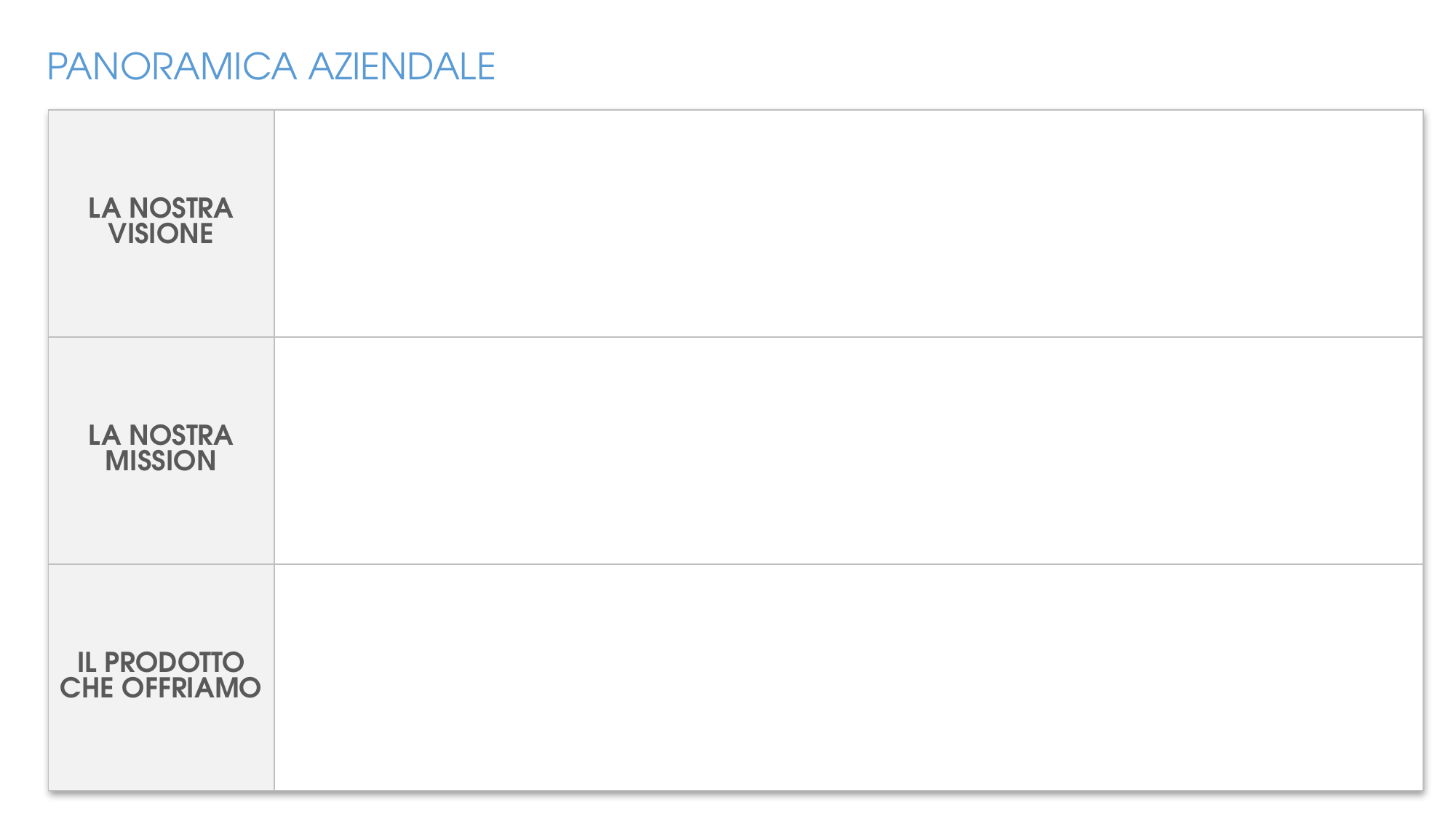

NO
NO
NO
NO
NO
NO
NO
NO
NO
NO
NO
NO
NO
NO
NO
NO
NO
NO
NO
NO
NO
NO
NO
NO
NO
NO
NO
NO
NO
NO
NO
NO
NO
NO
NO
NO
NO
NO
NO
NO
NO
NO
NO
NO
NO
NO
NO
NO
NO
NO
NO
NO
NO
NO
NO
NO
NO
NO
NO
NO
NO
NO
NO
NO
NO
NO
NO
NO
NO
NO
NO
NO
NO
NO
NO
NO
NO
NO
NO
NO
NO
NO
NO
NO
NO
NO
NO
NO
NO
NO
NO
NO
NO
NO
NO
NO
NO
NO
NO
NO
NO
NO
NO
NO
NO
NO
NO
NO
NO
NO
NO
NO
NO
NO
UNKNOWN
NO
YES
UNKNOWN
NO
YES
NO
YES
UNKNOWN
NO
NO
NO
NO
NO
NO
NO
NO
NO
NO
NO
NO
NO
NO
NO
NO
NO
NO
NO
NO
NO
NO
NO
NO
NO
NO
NO
NO
NO
NO
NO
NO
NO
NO
NO
NO
NO
NO
NO
NO
NO
NO
NO
NO
NO
NO
NO
NO
NO
NO
NO
NO
NO
NO
NO
NO
NO
NO
NO
NO
NO
NO
NO
NO
NO
NO
NO
NO
NO
NO
NO
NO
NO
NO
NO
NO
UNKNOWN
NO
YES
UNKNOWN
NO
YES
NO
YES
UNKNOWN
NO
NO
NO
NO
NO
NO
NO
NO
NO
NO
NO
NO
NO
NO
NO
NO
NO
NO
NO
NO
NO
NO
NO
NO
NO
NO
NO
NO
NO
NO
NO
NO
NO
NO
NO
NO
NO
NO
NO
NO
NO
NO
NO
NO
NO
NO
NO
NO
NO
NO
NO
NO
UNKNOWN
NO
YES
UNKNOWN
NO
YES
NO
YES
UNKNOWN
NO
NO
NO
NO
NO
NO
NO
NO
NO
NO
NO
NO
NO
NO
NO
NO
NO
NO
NO
NO
NO
NO
NO
NO
NO
NO
NO
NO
NO
NO
NO
NO
NO
NO
NO
NO
NO
NO
NO
NO
NO
NO
NO
NO
NO
NO
NO
NO
NO
NO
NO
NO
NO
NO
NO
NO
NO
NO
NO
NO
NO
NO
NO
NO
NO
NO
NO
NO
NO
NO
NO
NO
NO
NO
NO
NO
NO
NO
NO
NO
NO
NO
NO
NO
NO
NO
NO
NO
NO
NO
NO
NO
NO
NO
NO
NO
NO
NO
NO
NO
NO
NO
NO
NO
NO
NO
NO
NO
NO
NO
NO
NO
NO
NO
NO
NO
NO
NO
NO
NO
NO
NO
NO
NO
NO
NO
NO
NO
NO
NO
NO
NO
NO
NO
NO
NO
NO
NO
NO
NO
NO
NO
NO
NO
NO
NO
NO
NO
NO
NO
NO
NO
NO
NO
NO
NO
NO
NO
NO
NO
NO
NO
NO
NO
NO
NO
UNKNOWN
UNKNOWN
UNKNOWN
UNKNOWN
NO
YES
UNKNOWN
NO
YES
NO
YES
UNKNOWN
NO
NO
NO
NO
NO
NO
NO
NO
NO
NO
NO
NO
NO
NO
NO
NO
NO
NO
NO
NO
NO
NO
NO
NO
NO
NO
NO
NO
NO
NO
NO
NO
NO
NO
NO
NO
NO
NO
NO
NO
NO
NO
NO
NO
NO
NO
NO
NO
NO
NO
NO
NO
NO
NO
NO
NO
NO
NO
NO
NO
NO
NO
NO
NO
NO
NO
NO
NO
NO
NO
NO
NO
NO
NO
NO
NO
NO
NO
NO
NO
NO
NO
NO
NO
NO
NO
NO
NO
UNKNOWN
NO
YES
UNKNOWN
NO
YES
NO
YES
UNKNOWN
NO
NO
NO
NO
NO
NO
NO
NO
NO
NO
NO
NO
NO
NO
NO
NO
NO
NO
NO
NO
NO
NO
NO
NO
NO
NO
NO
NO
NO
NO
NO
NO
NO
NO
NO
NO
NO
NO
NO
NO
NO
NO
NO
NO
NO
NO
NO
NO
NO
NO
NO
NO
NO
NO
NO
NO
NO
NO
NO
NO
NO
NO
NO
NO
NO
NO
NO
NO
NO
NO
NO
NO
NO
NO
NO
NO
NO
NO
NO
NO
NO
NO
NO
NO
NO
NO
NO
NO
NO
NO
NO
NO
NO
NO
NO
NO
NO
NO
NO
NO
NO
NO
NO
NO
NO
NO
NO
NO
NO
NO
NO
NO
NO
NO
NO
NO
NO
NO
NO
NO
NO
NO
NO
NO
NO
NO
NO
NO
NO
NO
NO
NO
NO
NO
NO
NO
NO
NO
NO
NO
NO
NO
UNKNOWN
UNKNOWN
UNKNOWN
NO
YES
UNKNOWN
NO
YES
NO
YES
UNKNOWN
NO
NO
NO
NO
NO
NO
NO
NO
NO
NO
NO
NO
NO
NO
NO
NO
NO
NO
NO
NO
NO
NO
NO
NO
NO
NO
NO
NO
NO
NO
NO
NO
NO
NO
NO
NO
NO
NO
NO
NO
NO
NO
NO
NO
NO
NO
NO
NO
NO
NO
NO
NO
UNKNOWN
NO
YES
UNKNOWN
NO
YES
NO
YES
UNKNOWN
NO
NO
NO
NO
NO
NO
NO
NO
NO
NO
NO
NO
NO
NO
NO
NO
NO
NO
NO
NO
NO
NO
NO
NO
NO
NO
NO
NO
NO
NO
NO
NO
NO
NO
NO
NO
NO
NO
NO
NO
NO
NO
NO
NO
NO
NO
NO
NO
NO
NO
NO
NO
NO
NO
NO
NO
NO
NO
NO
NO
NO
NO
NO
NO
NO
NO
NO
NO
NO
NO
NO
NO
NO
NO
NO
NO
NO
NO
NO
NO
NO
NO
NO
NO
NO
NO
NO
NO
UNKNOWN
NO
YES
UNKNOWN
NO
YES
NO
YES
UNKNOWN
NO
NO
NO
NO
NO
NO
NO
NO
NO
NO
NO
NO
NO
NO
NO
NO
NO
NO
NO
NO
NO
NO
NO
NO
NO
NO
NO
NO
NO
NO
NO
NO
NO
NO
NO
NO
NO
NO
NO
NO
NO
NO
NO
NO
NO
NO
NO
NO
NO
NO
NO
NO
NO
NO
NO
NO
NO
NO
NO
NO
NO
NO
NO
NO
NO
NO
NO
NO
NO
NO
NO
NO
NO
NO
NO
NO
NO
NO
NO
NO
NO
NO
NO
NO
NO
NO
NO
NO
NO
NO
NO
NO
NO
NO
NO
NO
NO
NO
NO
NO
NO
NO
NO
NO
NO
NO
NO
NO
NO
NO
NO
NO
NO
NO
NO
NO
NO
NO
NO
NO
NO
NO
NO
NO
NO
NO
NO
NO
NO
NO
NO
NO
NO
NO
NO
NO
NO
NO
NO
NO
NO
NO
UNKNOWN
UNKNOWN
UNKNOWN
UNKNOWN
NO
YES
UNKNOWN
NO
YES
NO
YES
UNKNOWN
NO
NO
NO
NO
NO
NO
NO
NO
NO
NO
NO
NO
NO
NO
NO
NO
NO
NO
NO
NO
NO
NO
NO
NO
NO
NO
NO
NO
NO
NO
NO
NO
NO
NO
NO
NO
NO
NO
NO
NO
NO
NO
NO
NO
NO
NO
NO
NO
NO
NO
NO
NO
UNKNOWN
NO
YES
UNKNOWN
NO
YES
NO
YES
UNKNOWN
NO
NO
NO
NO
NO
NO
NO
NO
NO
NO
NO
NO
NO
NO
NO
NO
NO
NO
NO
NO
NO
NO
NO
NO
NO
NO
NO
NO
NO
NO
NO
NO
NO
NO
NO
NO
NO
NO
NO
NO
NO
NO
NO
NO
NO
NO
NO
NO
NO
NO
NO
NO
UNKNOWN
NO
YES
UNKNOWN
NO
YES
NO
YES
UNKNOWN
NO
NO
NO
NO
NO
NO
NO
NO
NO
NO
NO
NO
NO
NO
NO
NO
NO
NO
NO
NO
NO
NO
NO
NO
NO
NO
NO
NO
NO
NO
NO
NO
NO
NO
NO
NO
NO
NO
NO
NO
NO
NO
NO
NO
NO
NO
NO
NO
NO
NO
NO
NO
NO
NO
NO
NO
NO
NO
NO
NO
NO
NO
NO
NO
NO
NO
NO
NO
NO
NO
NO
NO
NO
NO
NO
NO
NO
NO
NO
NO
NO
NO
NO
NO
NO
NO
NO
NO
UNKNOWN
NO
YES
UNKNOWN
NO
YES
NO
YES
UNKNOWN
NO
NO
NO
NO
NO
NO
NO
NO
NO
NO
NO
NO
NO
NO
NO
NO
NO
NO
NO
NO
NO
NO
NO
NO
NO
NO
NO
NO
NO
NO
NO
NO
NO
NO
NO
NO
NO
NO
NO
NO
NO
NO
NO
NO
NO
NO
NO
NO
NO
NO
NO
NO
NO
NO
NO
NO
NO
NO
NO
NO
NO
NO
NO
NO
NO
NO
NO
NO
NO
NO
NO
NO
NO
NO
NO
NO
NO
NO
NO
NO
NO
NO
NO
NO
NO
NO
NO
NO
NO
NO
NO
NO
NO
NO
NO
NO
NO
NO
NO
NO
NO
NO
NO
NO
NO
NO
NO
NO
NO
NO
NO
NO
NO
NO
NO
NO
NO
NO
NO
NO
NO
NO
NO
NO
NO
NO
NO
NO
NO
NO
NO
NO
NO
NO
NO
NO
NO
NO
NO
NO
NO
NO
UNKNOWN
UNKNOWN
UNKNOWN
UNKNOWN
UNKNOWN
NO
YES
UNKNOWN
NO
YES
NO
YES
UNKNOWN
NO
NO
NO
NO
NO
NO
NO
NO
NO
NO
NO
NO
NO
NO
NO
NO
NO
NO
NO
NO
NO
NO
NO
NO
NO
NO
NO
NO
NO
NO
NO
NO
NO
NO
NO
NO
NO
NO
NO
NO
NO
NO
NO
NO
NO
NO
NO
NO
NO
NO
NO
NO
UNKNOWN
NO
YES
UNKNOWN
NO
YES
NO
YES
UNKNOWN
NO
NO
NO
NO
NO
NO
NO
NO
NO
NO
NO
NO
NO
NO
NO
NO
NO
NO
NO
NO
NO
NO
NO
NO
NO
NO
NO
NO
NO
NO
NO
NO
NO
NO
NO
NO
NO
NO
NO
NO
NO
NO
NO
NO
NO
NO
NO
NO
NO
NO
NO
NO
UNKNOWN
UNKNOWN
NO
NO
NO
NO
NO
NO
NO
NO
NO
NO
NO
NO
NO
NO
NO
NO
NO
NO
PANORAMICA AZIENDALE
| LA NOSTRA VISIONE |  |
| --- | --- |
| LA NOSTRA MISSION |  |
| IL PRODOTTO CHE OFFRIAMO |  |